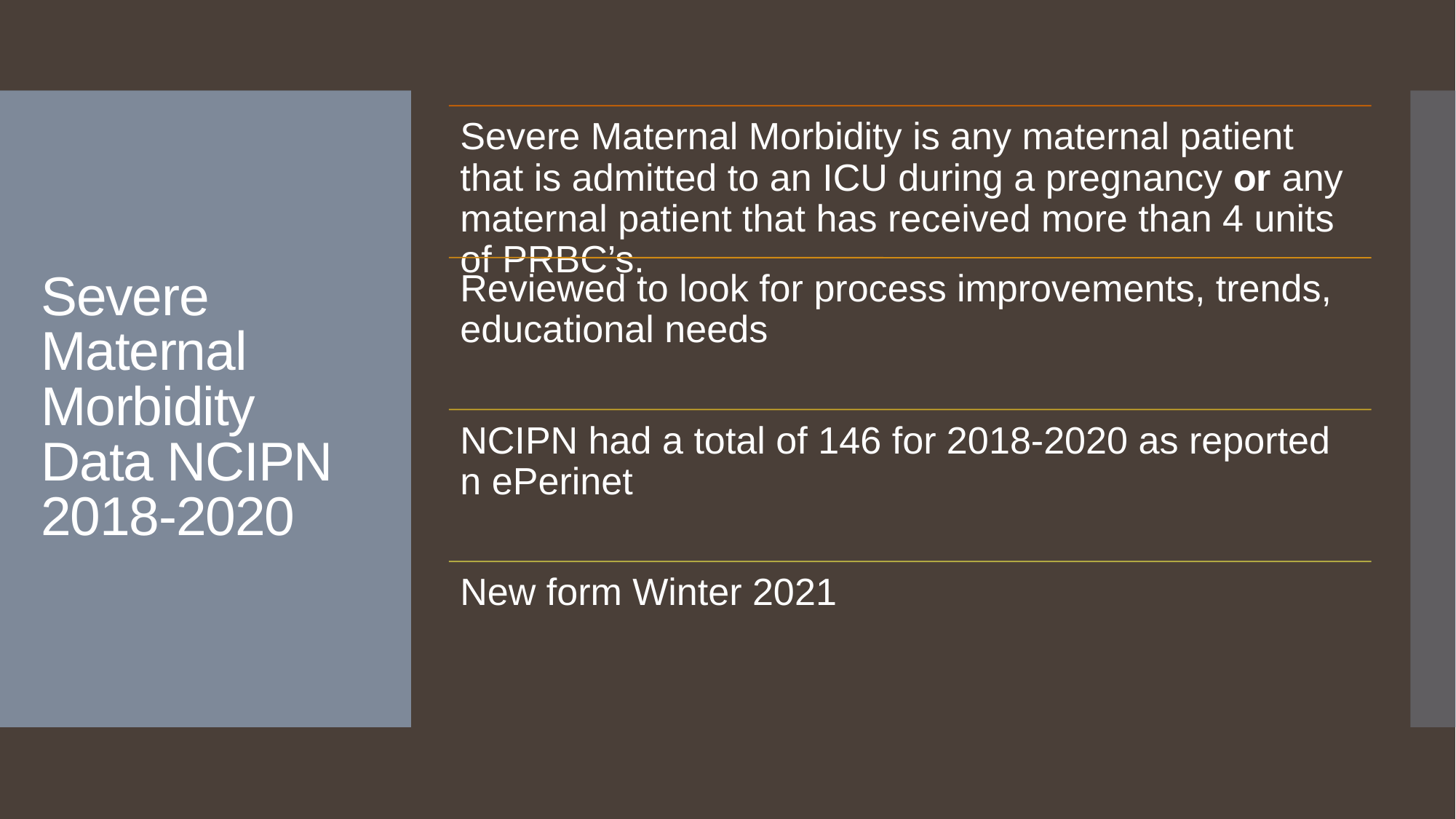

Severe Maternal Morbidity is any maternal patient that is admitted to an ICU during a pregnancy or any maternal patient that has received more than 4 units of PRBC’s.
Reviewed to look for process improvements, trends,  educational needs
NCIPN had a total of 146 for 2018-2020 as reported n ePerinet
New form Winter 2021
# Severe Maternal Morbidity Data NCIPN 2018-2020